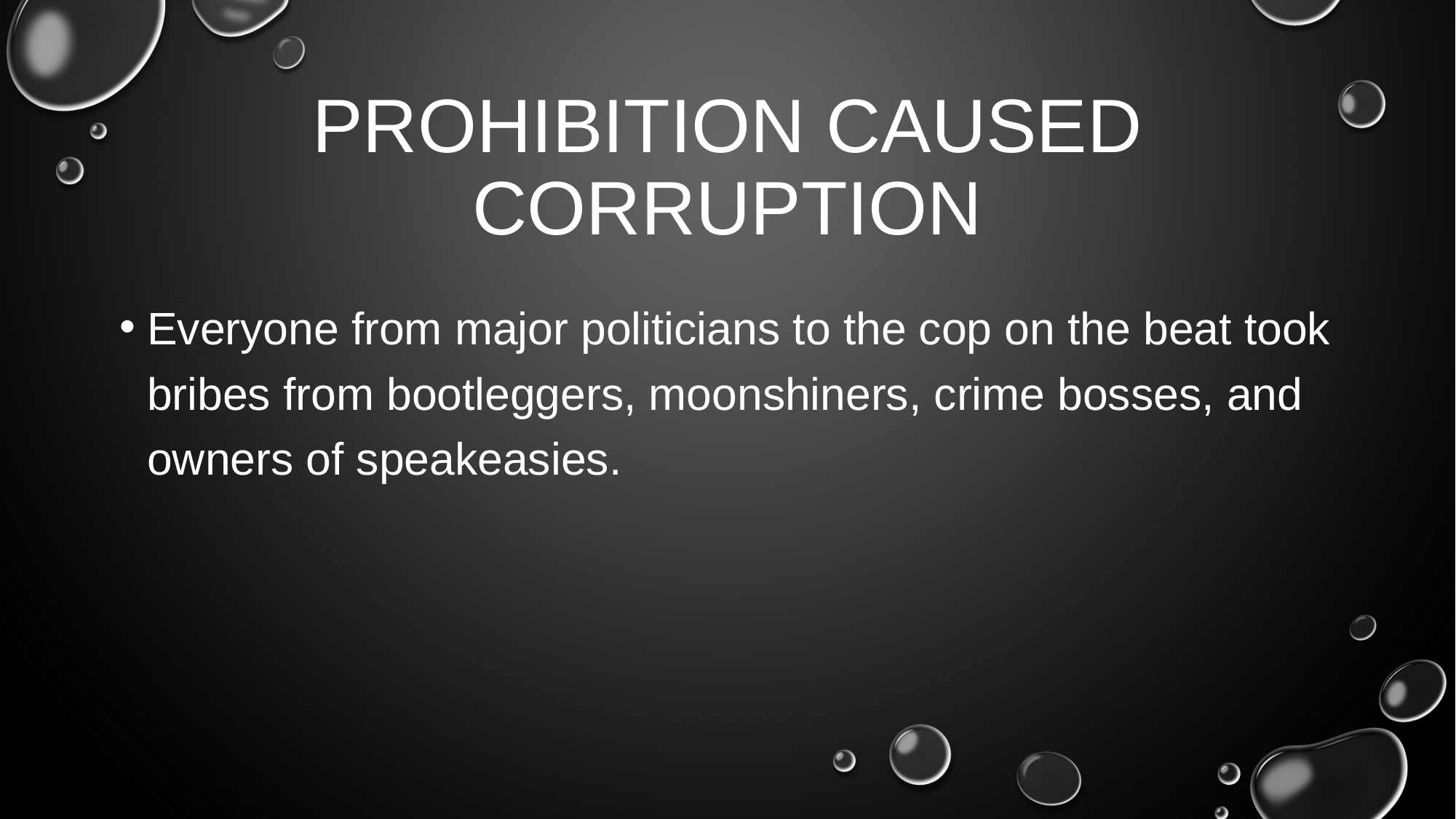

# Prohibition caused corruption
Everyone from major politicians to the cop on the beat took bribes from bootleggers, moonshiners, crime bosses, and owners of speakeasies.